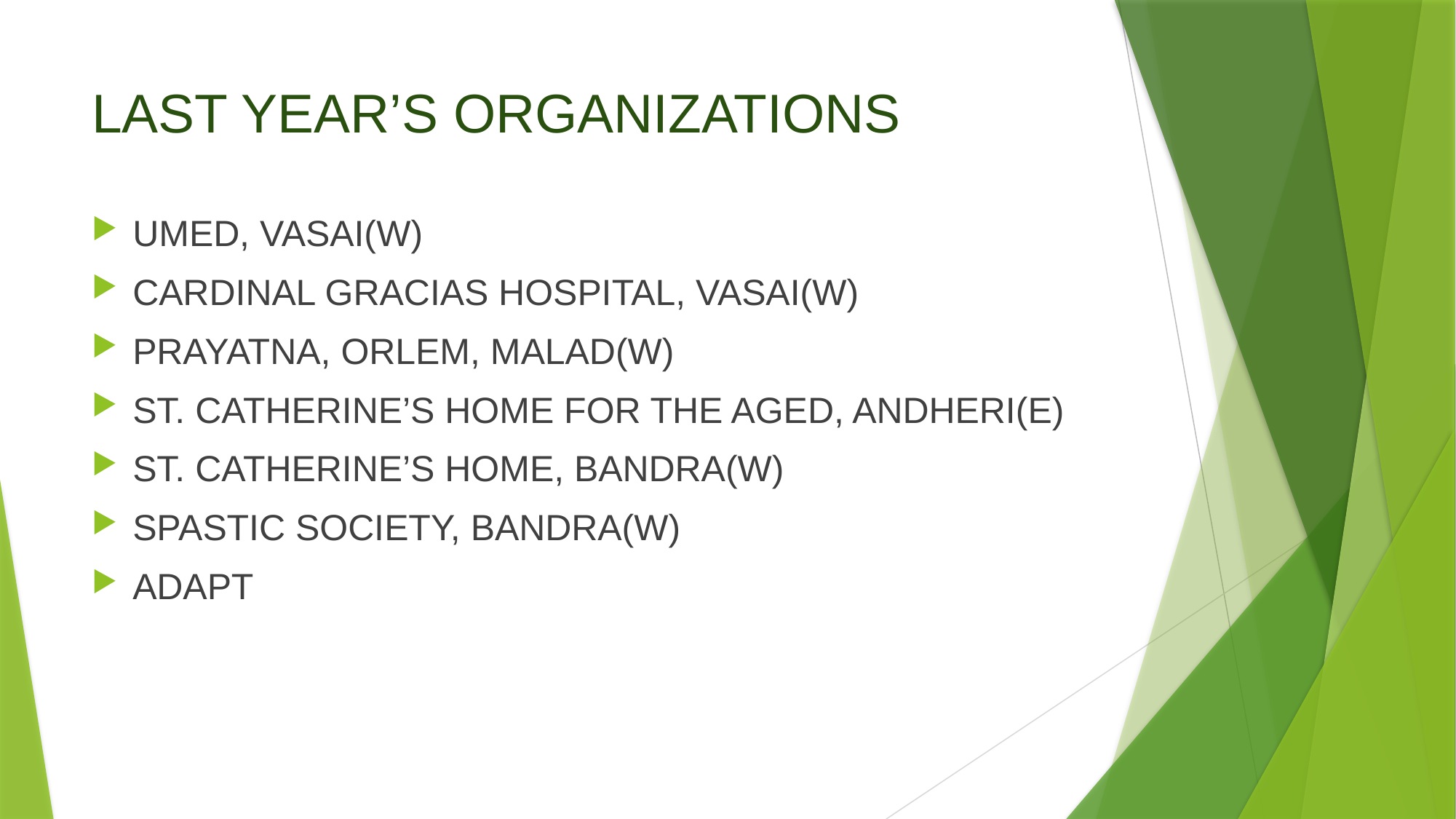

# LAST YEAR’S ORGANIZATIONS
UMED, VASAI(W)
CARDINAL GRACIAS HOSPITAL, VASAI(W)
PRAYATNA, ORLEM, MALAD(W)
ST. CATHERINE’S HOME FOR THE AGED, ANDHERI(E)
ST. CATHERINE’S HOME, BANDRA(W)
SPASTIC SOCIETY, BANDRA(W)
ADAPT